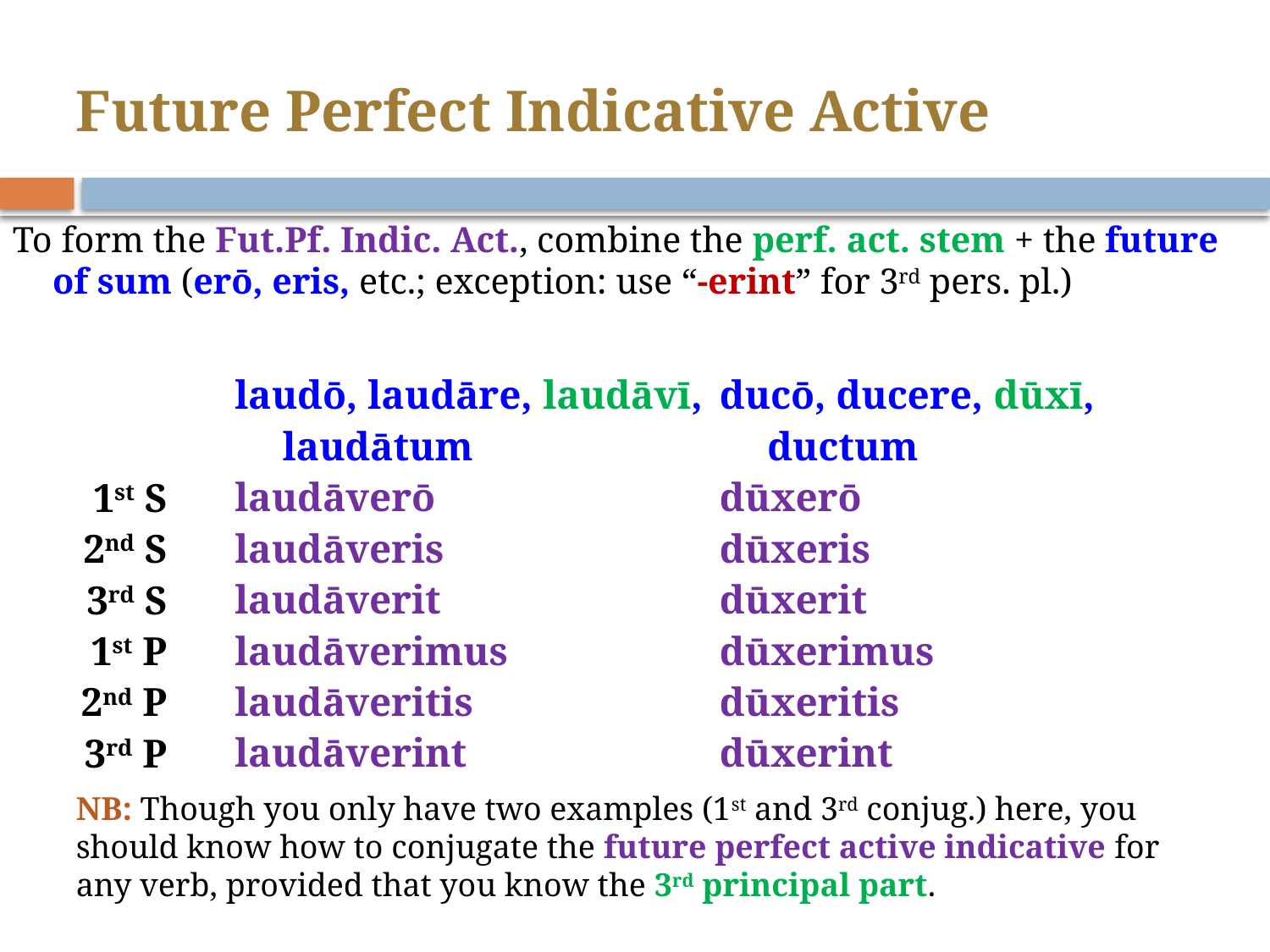

# Future Perfect Indicative Active
To form the Fut.Pf. Indic. Act., combine the perf. act. stem + the future of sum (erō, eris, etc.; exception: use “-erint” for 3rd pers. pl.)
laudō, laudāre, laudāvī, laudātum
laudāverō
laudāveris
laudāverit
laudāverimus
laudāveritis
laudāverint
ducō, ducere, dūxī, ductum
dūxerō
dūxeris
dūxerit
dūxerimus
dūxeritis
dūxerint
1st S
2nd S
3rd S
1st P
2nd P
3rd P
NB: Though you only have two examples (1st and 3rd conjug.) here, you should know how to conjugate the future perfect active indicative for any verb, provided that you know the 3rd principal part.